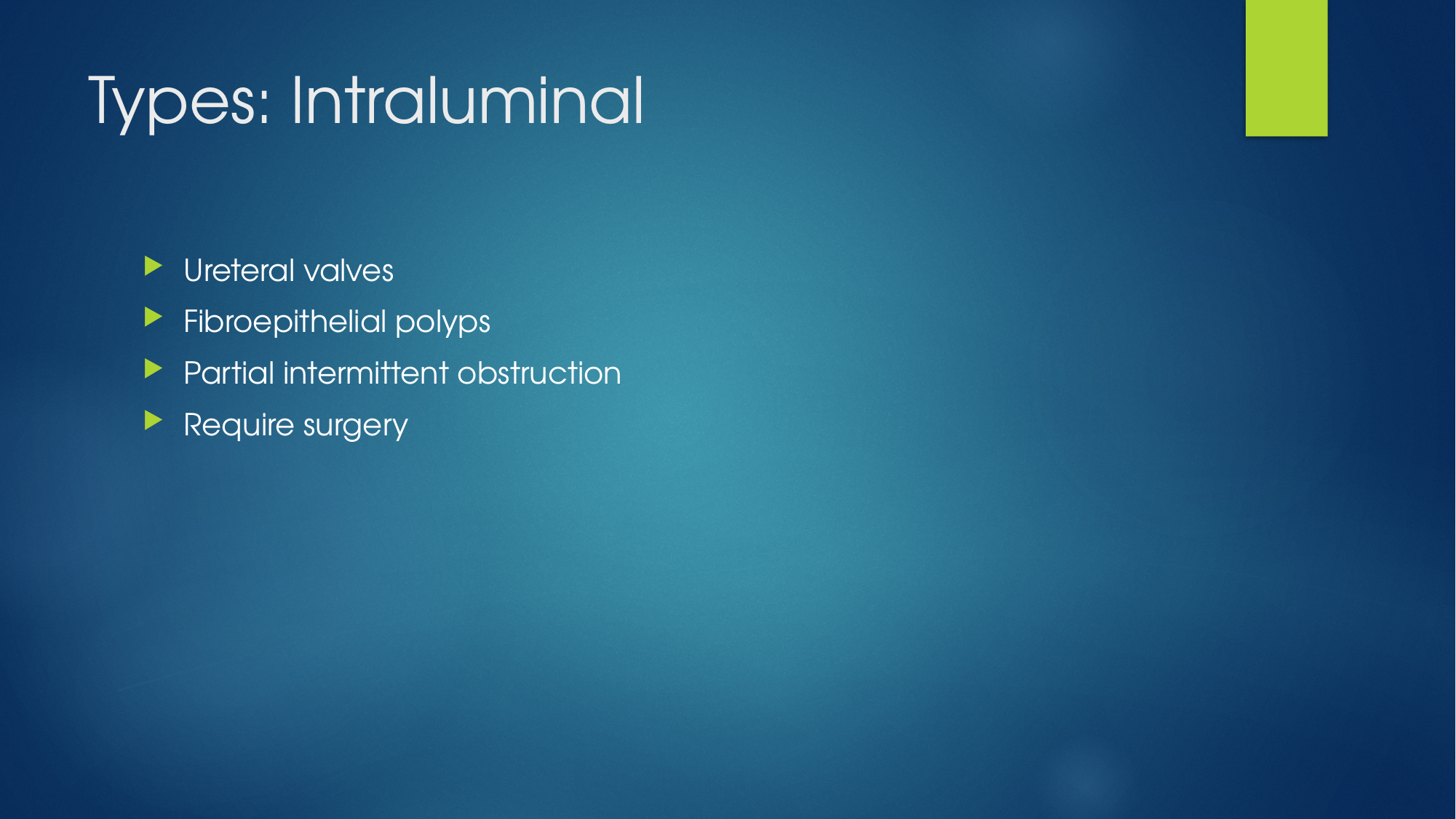

# Types: Intraluminal
Ureteral valves
Fibroepithelial polyps
Partial intermittent obstruction
Require surgery